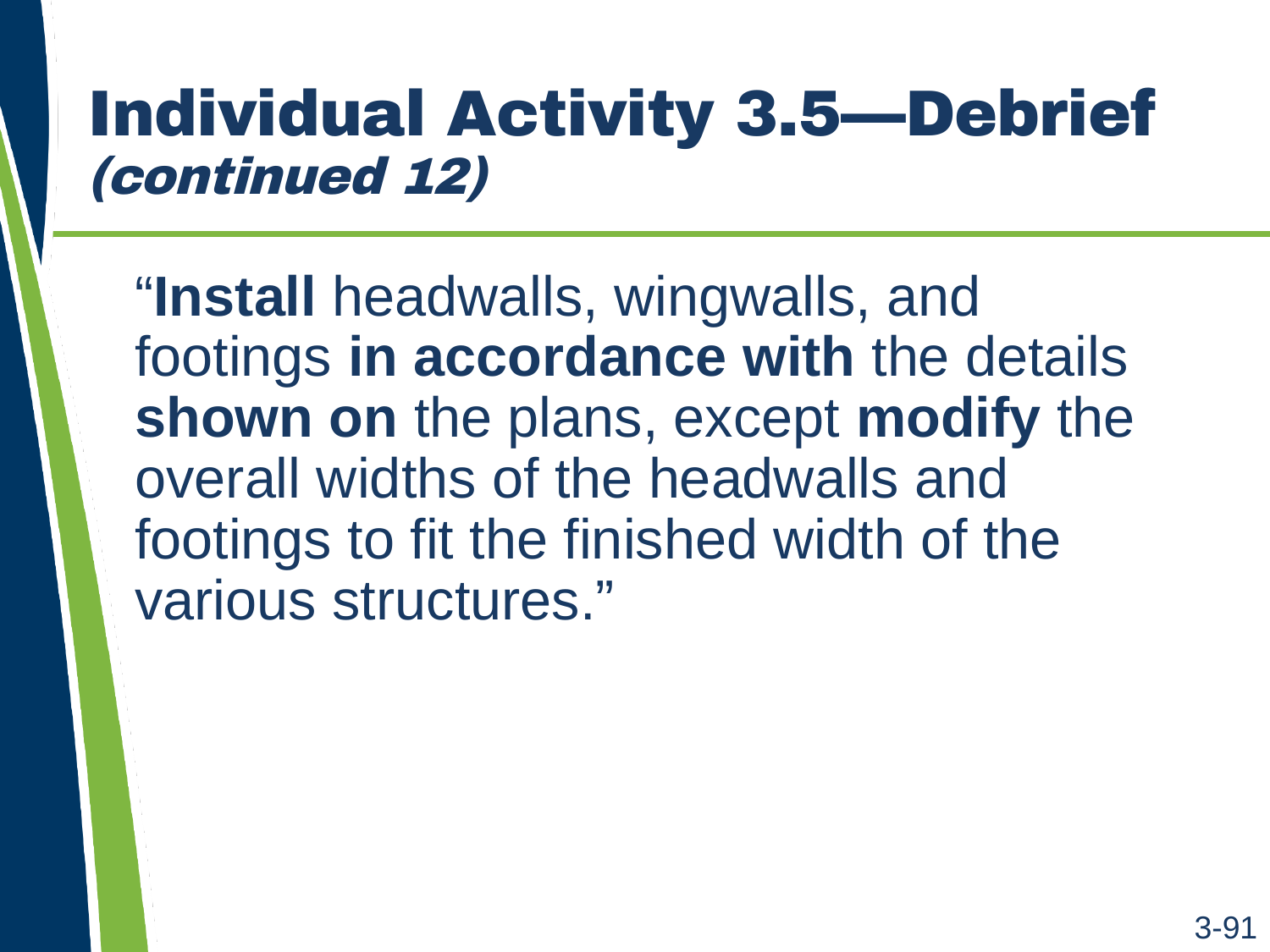

# Individual Activity 3.5—Debrief (continued 12)
“Install headwalls, wingwalls, and footings in accordance with the details shown on the plans, except modify the overall widths of the headwalls and footings to fit the finished width of the various structures.”